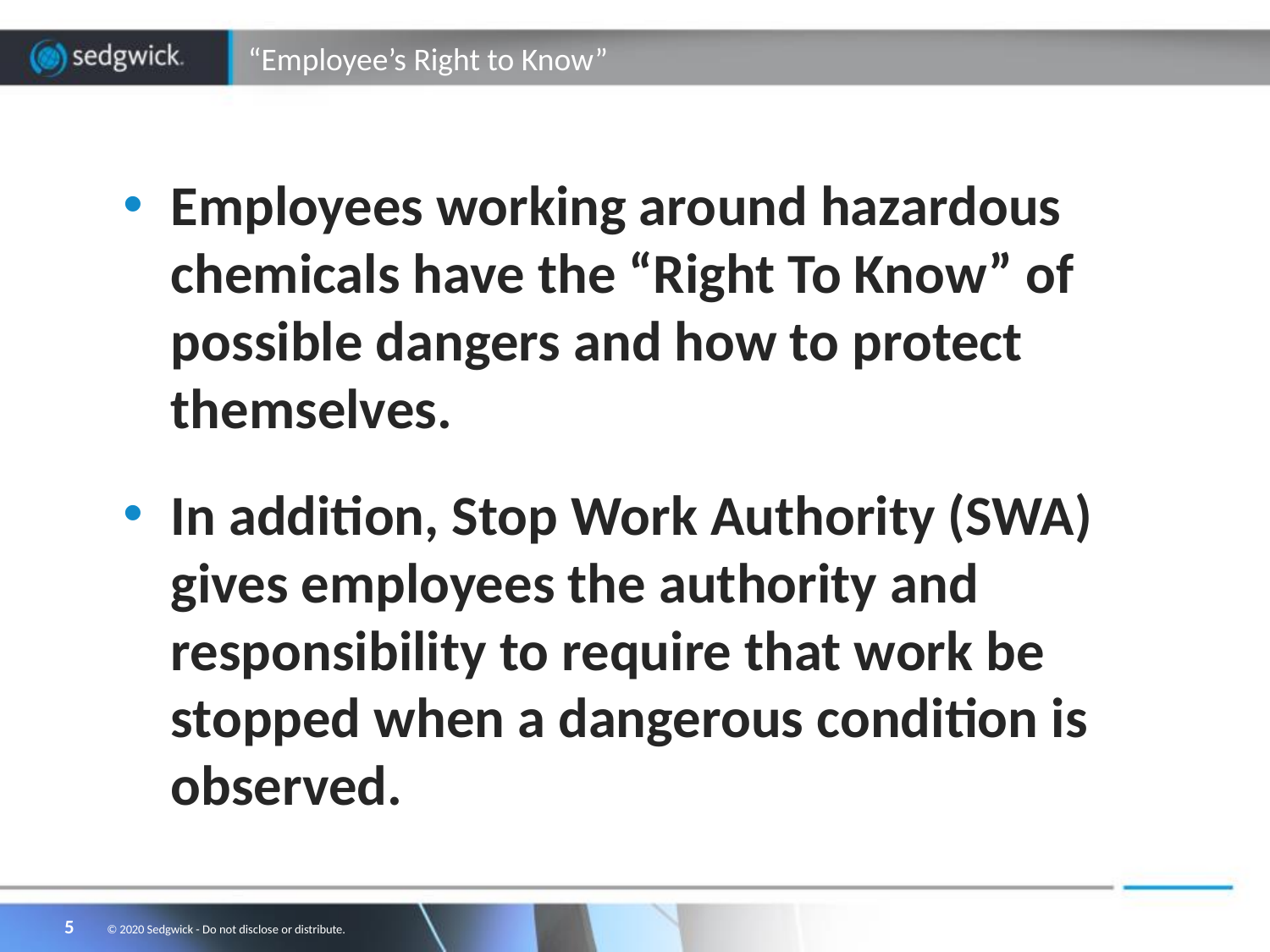

# “Employee’s Right to Know”
Employees working around hazardous chemicals have the “Right To Know” of possible dangers and how to protect themselves.

In addition, Stop Work Authority (SWA) gives employees the authority and responsibility to require that work be stopped when a dangerous condition is observed.